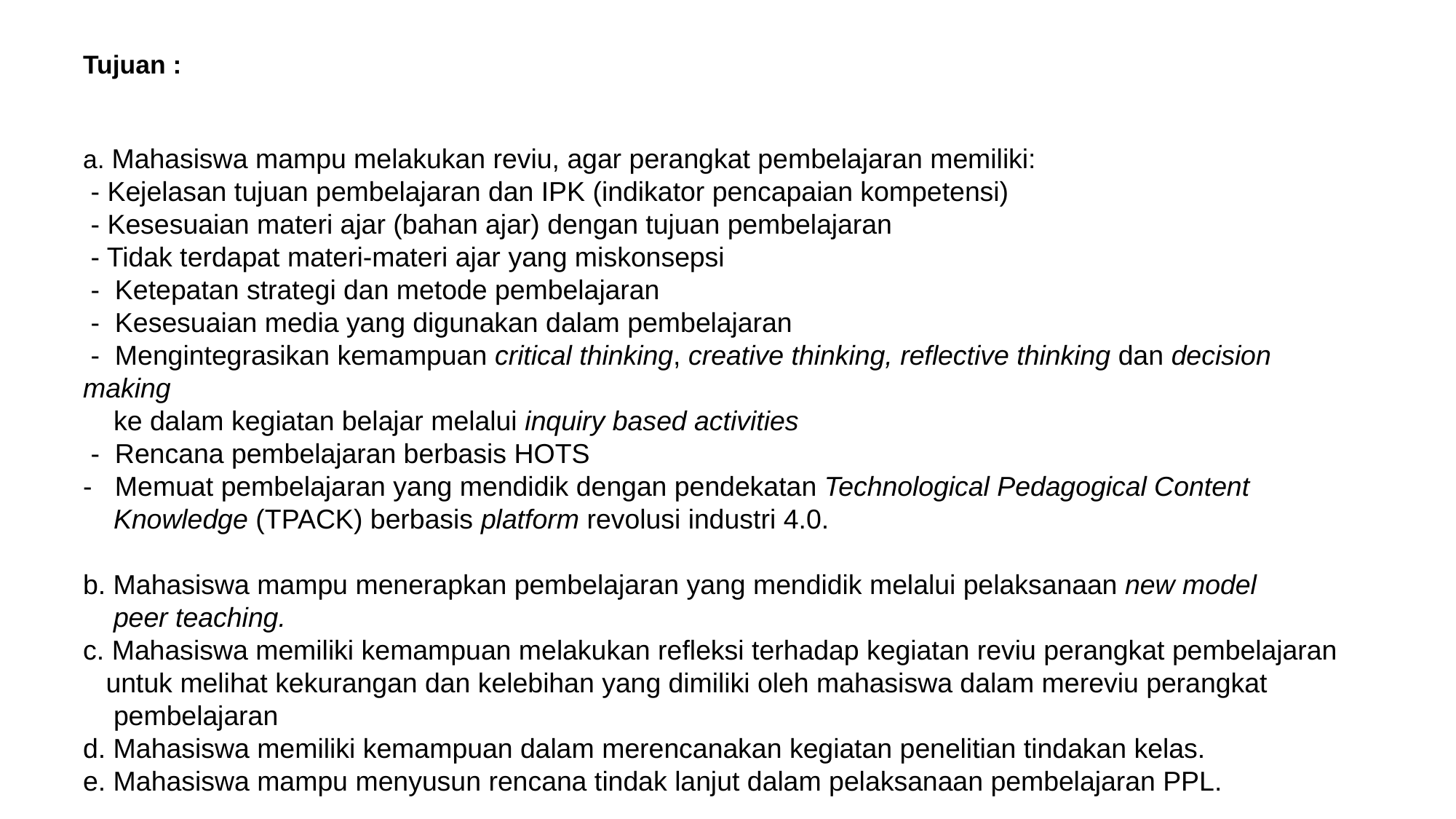

# Tujuan : a. Mahasiswa mampu melakukan reviu, agar perangkat pembelajaran memiliki: - Kejelasan tujuan pembelajaran dan IPK (indikator pencapaian kompetensi) - Kesesuaian materi ajar (bahan ajar) dengan tujuan pembelajaran - Tidak terdapat materi-materi ajar yang miskonsepsi -  Ketepatan strategi dan metode pembelajaran -  Kesesuaian media yang digunakan dalam pembelajaran -  Mengintegrasikan kemampuan critical thinking, creative thinking, reflective thinking dan decision making ke dalam kegiatan belajar melalui inquiry based activities -  Rencana pembelajaran berbasis HOTS -   Memuat pembelajaran yang mendidik dengan pendekatan Technological Pedagogical Content Knowledge (TPACK) berbasis platform revolusi industri 4.0. b. Mahasiswa mampu menerapkan pembelajaran yang mendidik melalui pelaksanaan new model peer teaching. c. Mahasiswa memiliki kemampuan melakukan refleksi terhadap kegiatan reviu perangkat pembelajaran untuk melihat kekurangan dan kelebihan yang dimiliki oleh mahasiswa dalam mereviu perangkat pembelajaran d. Mahasiswa memiliki kemampuan dalam merencanakan kegiatan penelitian tindakan kelas. e. Mahasiswa mampu menyusun rencana tindak lanjut dalam pelaksanaan pembelajaran PPL.